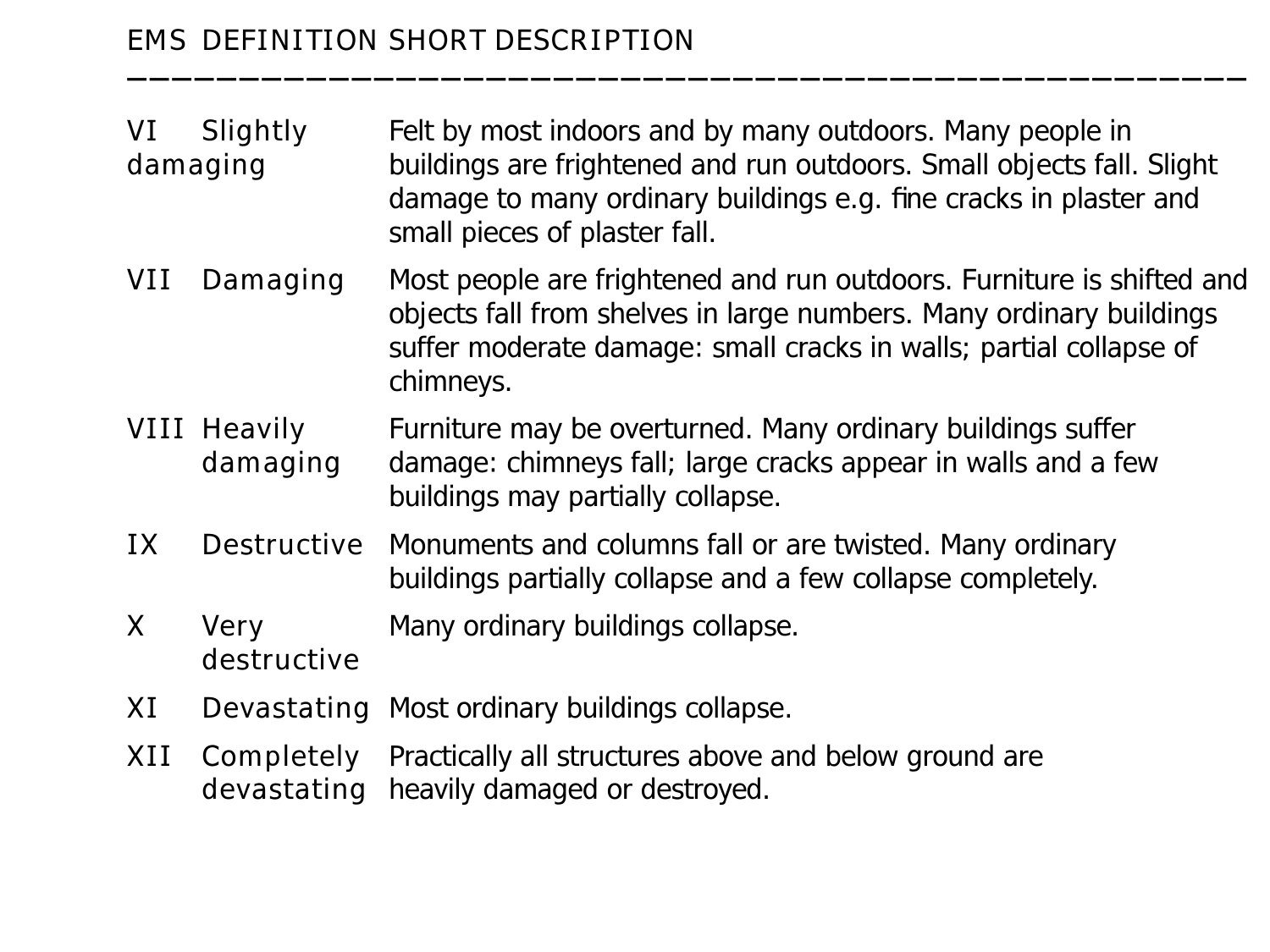

EMS	DEFINITION 	SHORT DESCRIPTION
––––––––––––––––––––––––––––––––––––––––––––––––––
VI	Slightly 	Felt by most indoors and by many outdoors. Many people in 	damaging 	buildings are frightened and run outdoors. Small objects fall. Slight 		damage to many ordinary buildings e.g. fine cracks in plaster and 		small pieces of plaster fall.
VII	Damaging 	Most people are frightened and run outdoors. Furniture is shifted and 		objects fall from shelves in large numbers. Many ordinary buildings 		suffer moderate damage: small cracks in walls; partial collapse of 		chimneys.
VIII	Heavily 	Furniture may be overturned. Many ordinary buildings suffer 	damaging 	damage: chimneys fall; large cracks appear in walls and a few 		buildings may partially collapse.
IX	Destructive 	Monuments and columns fall or are twisted. Many ordinary 			buildings partially collapse and a few collapse completely.
X	Very 	Many ordinary buildings collapse.
	destructive
XI	Devastating 	Most ordinary buildings collapse.
XII	Completely 	Practically all structures above and below ground are
	devastating 	heavily damaged or destroyed.